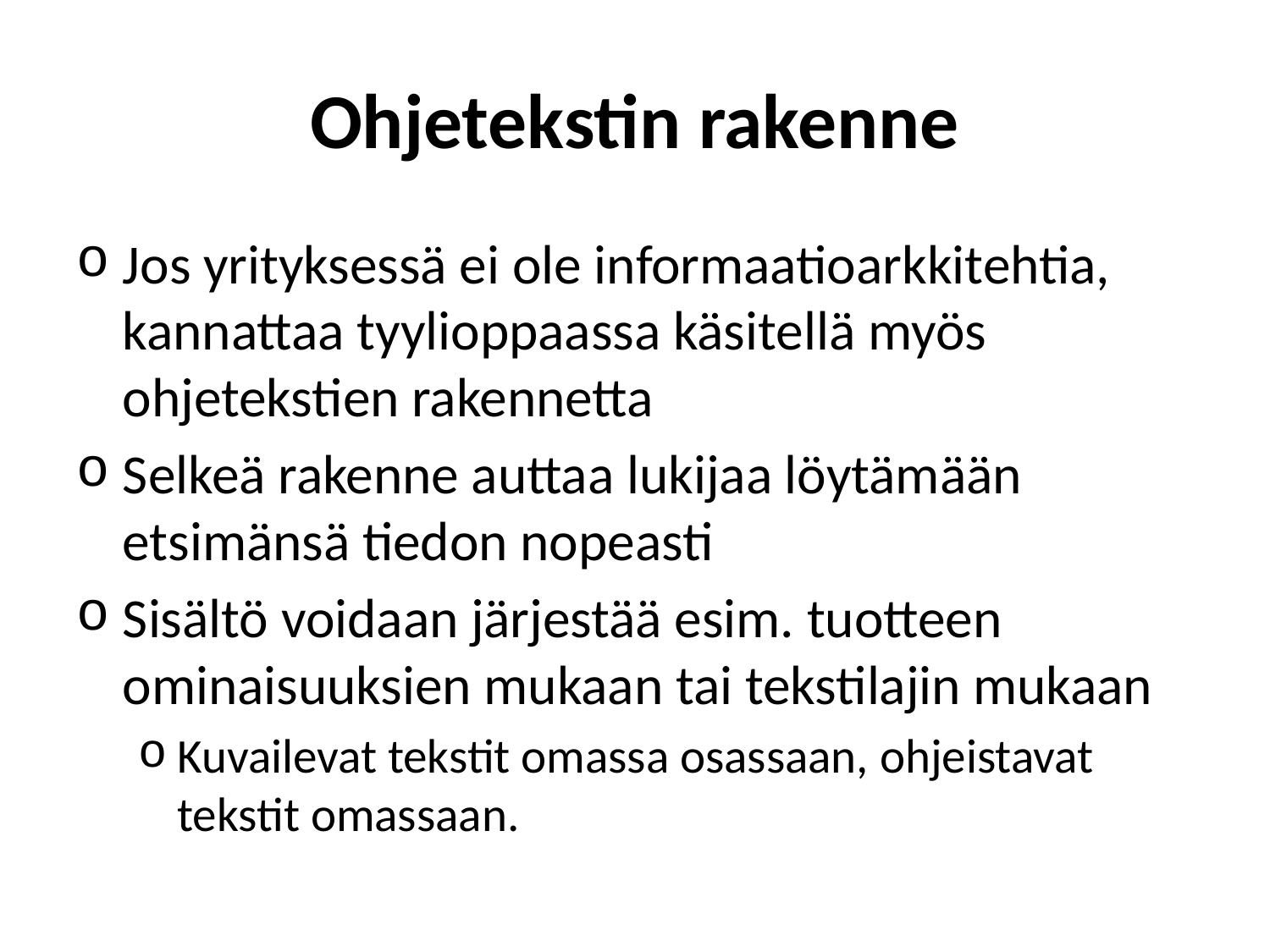

# Ohjetekstin rakenne
Jos yrityksessä ei ole informaatioarkkitehtia, kannattaa tyylioppaassa käsitellä myös ohjetekstien rakennetta
Selkeä rakenne auttaa lukijaa löytämään etsimänsä tiedon nopeasti
Sisältö voidaan järjestää esim. tuotteen ominaisuuksien mukaan tai tekstilajin mukaan
Kuvailevat tekstit omassa osassaan, ohjeistavat tekstit omassaan.